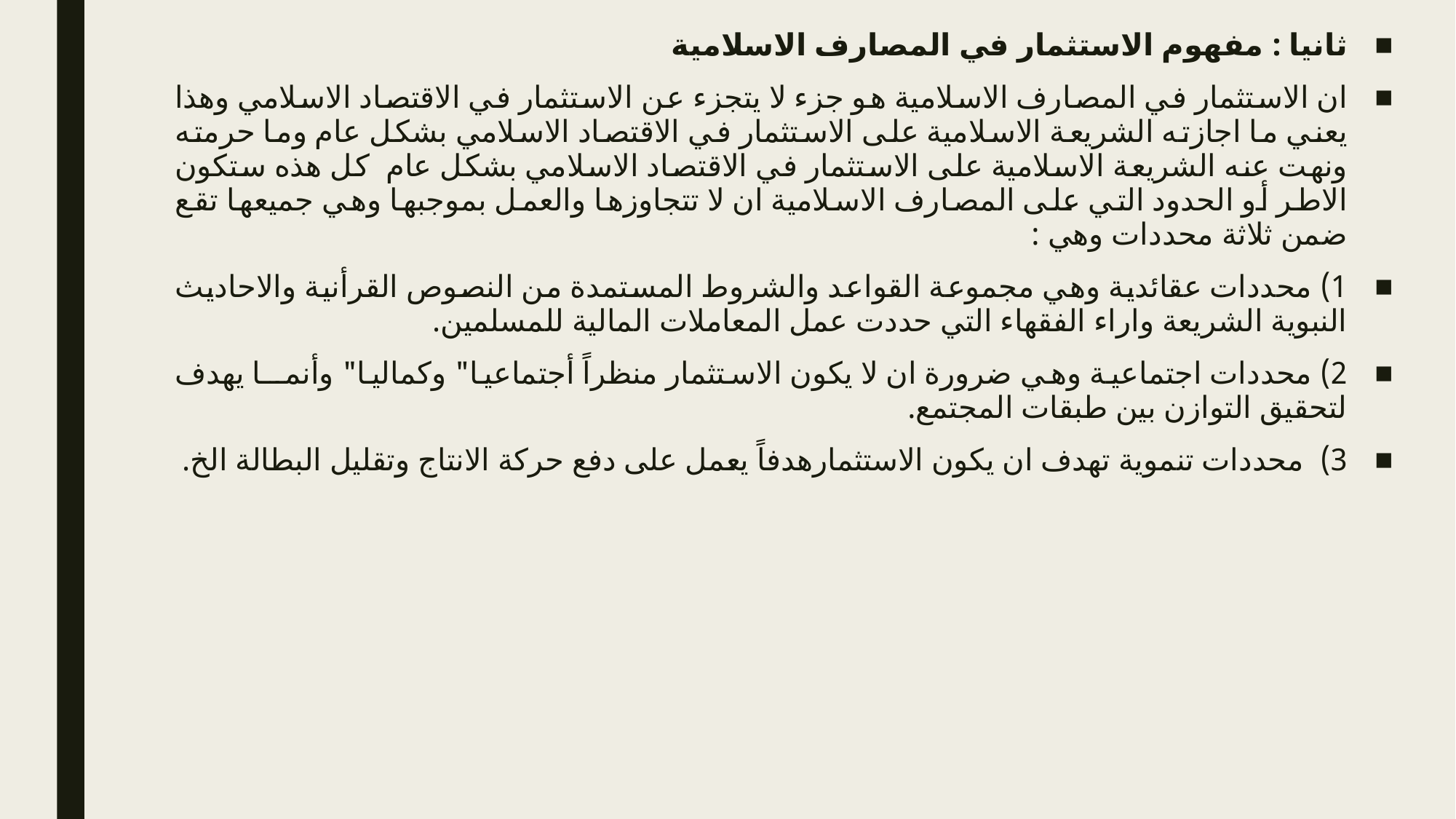

ثانيا : مفهوم الاستثمار في المصارف الاسلامية
ان الاستثمار في المصارف الاسلامية هو جزء لا يتجزء عن الاستثمار في الاقتصاد الاسلامي وهذا يعني ما اجازته الشريعة الاسلامية على الاستثمار في الاقتصاد الاسلامي بشكل عام وما حرمته ونهت عنه الشريعة الاسلامية على الاستثمار في الاقتصاد الاسلامي بشكل عام  كل هذه ستكون الاطر أو الحدود التي على المصارف الاسلامية ان لا تتجاوزها والعمل بموجبها وهي جميعها تقع ضمن ثلاثة محددات وهي :
1) محددات عقائدية وهي مجموعة القواعد والشروط المستمدة من النصوص القرأنية والاحاديث النبوية الشريعة واراء الفقهاء التي حددت عمل المعاملات المالية للمسلمين.
2) محددات اجتماعية وهي ضرورة ان لا يكون الاستثمار منظراً أجتماعيا" وكماليا" وأنمــا يهدف لتحقيق التوازن بين طبقات المجتمع.
3)  محددات تنموية تهدف ان يكون الاستثمارهدفاً يعمل على دفع حركة الانتاج وتقليل البطالة الخ.